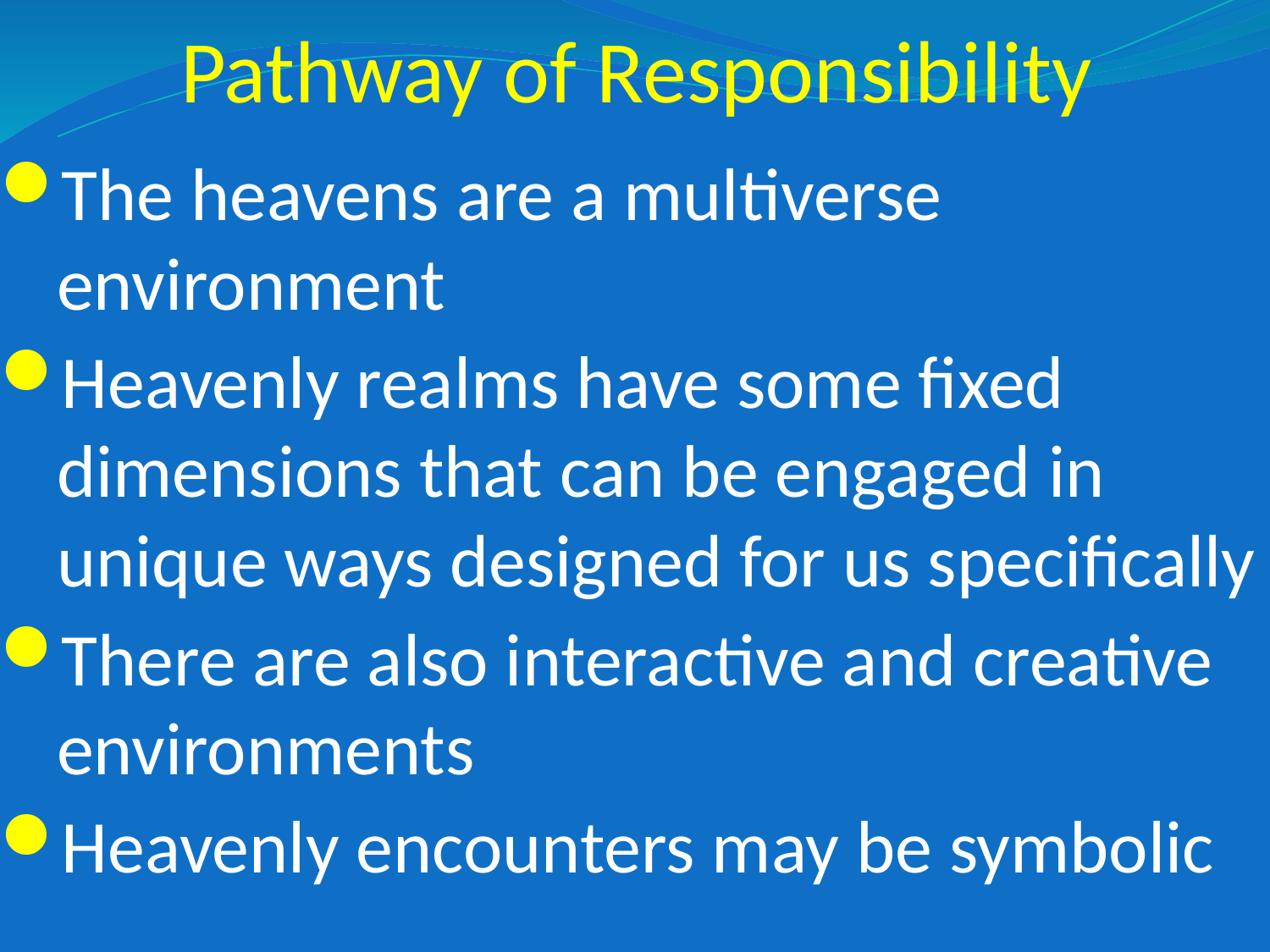

# Pathway of Responsibility
The heavens are a multiverse environment
Heavenly realms have some fixed dimensions that can be engaged in unique ways designed for us specifically
There are also interactive and creative environments
Heavenly encounters may be symbolic